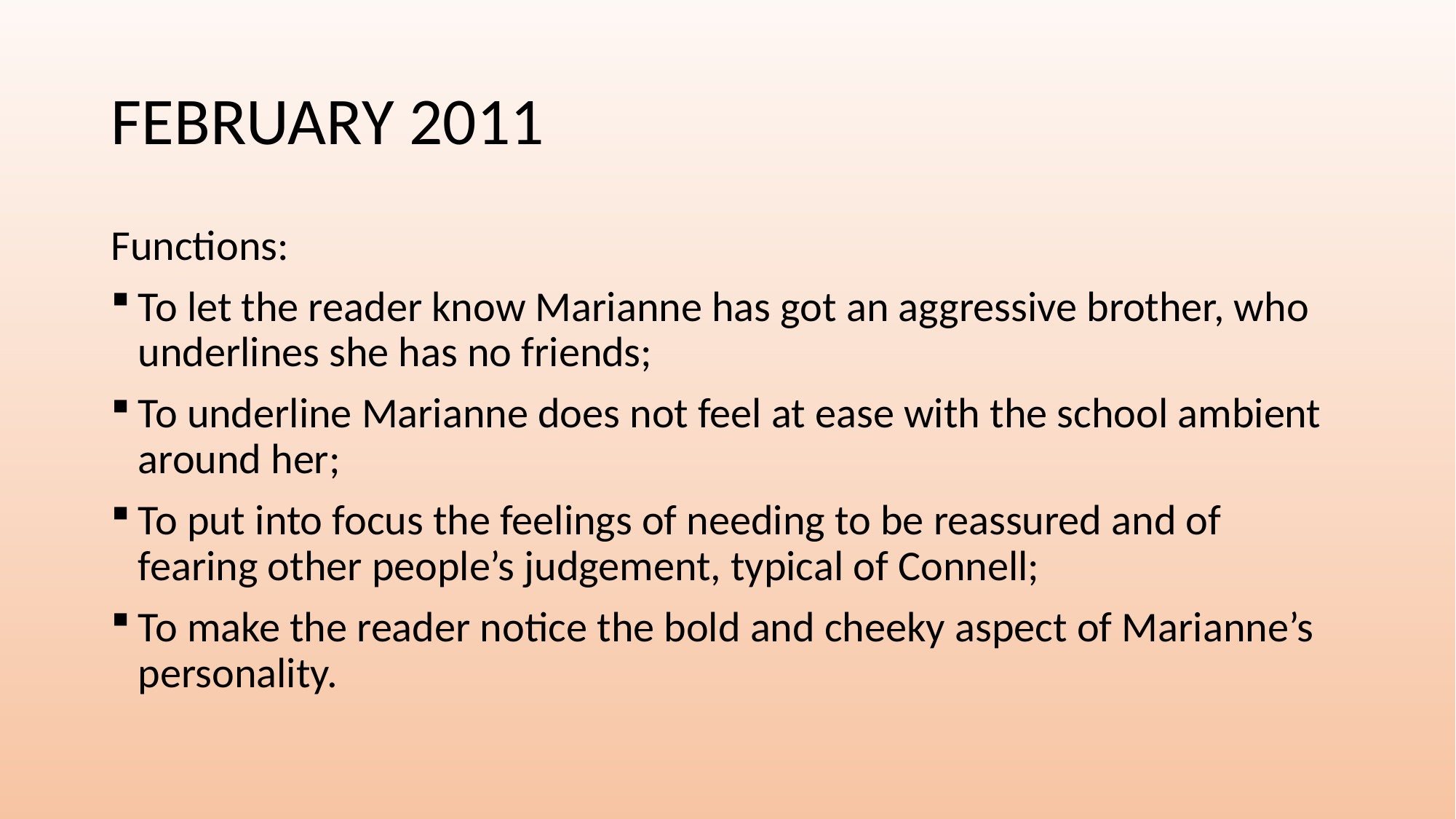

# FEBRUARY 2011
Functions:
To let the reader know Marianne has got an aggressive brother, who underlines she has no friends;
To underline Marianne does not feel at ease with the school ambient around her;
To put into focus the feelings of needing to be reassured and of fearing other people’s judgement, typical of Connell;
To make the reader notice the bold and cheeky aspect of Marianne’s personality.